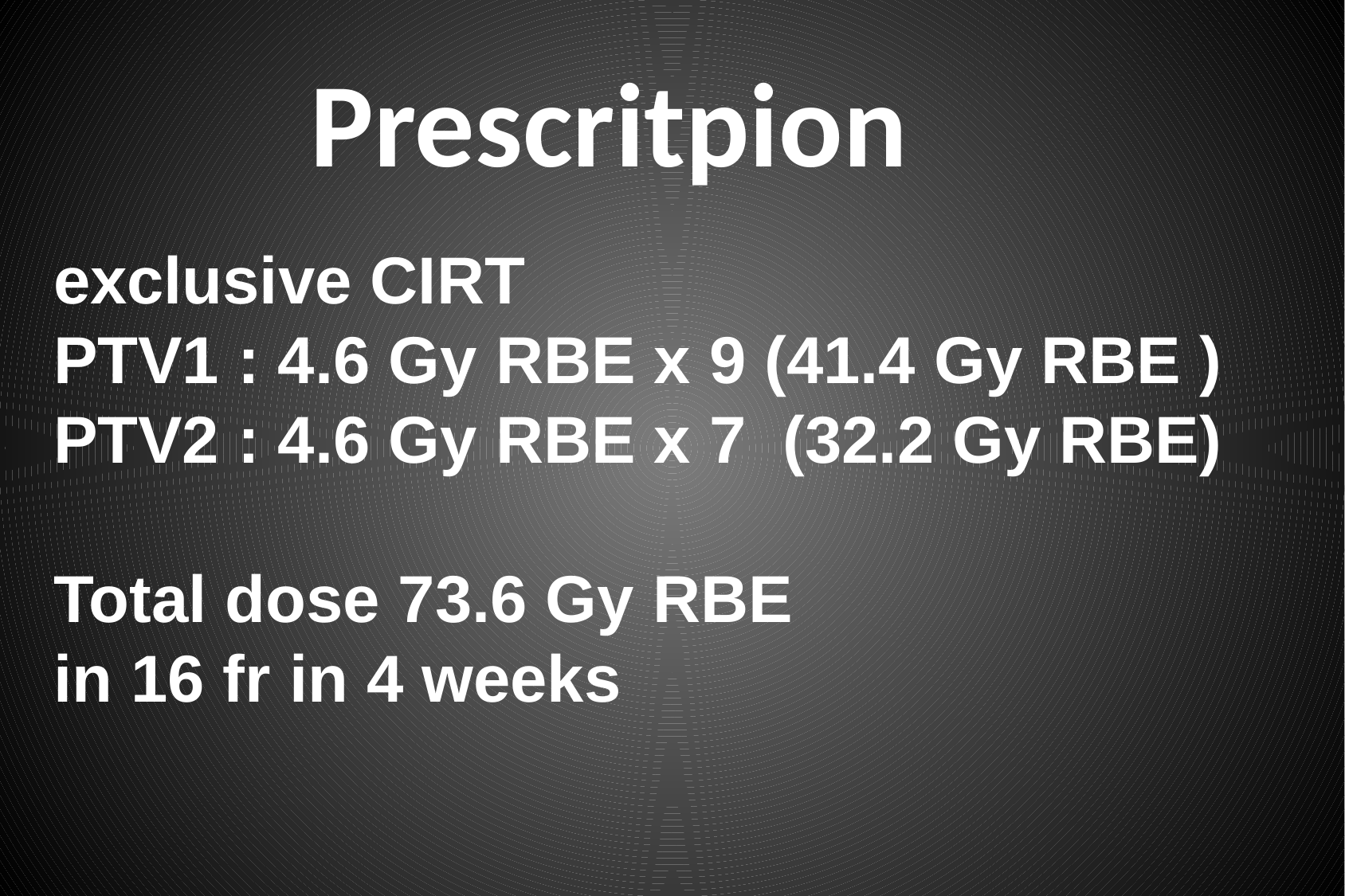

# Prescritpion
exclusive CIRT
PTV1 : 4.6 Gy RBE x 9 (41.4 Gy RBE )
PTV2 : 4.6 Gy RBE x 7  (32.2 Gy RBE)

Total dose 73.6 Gy RBE
in 16 fr in 4 weeks